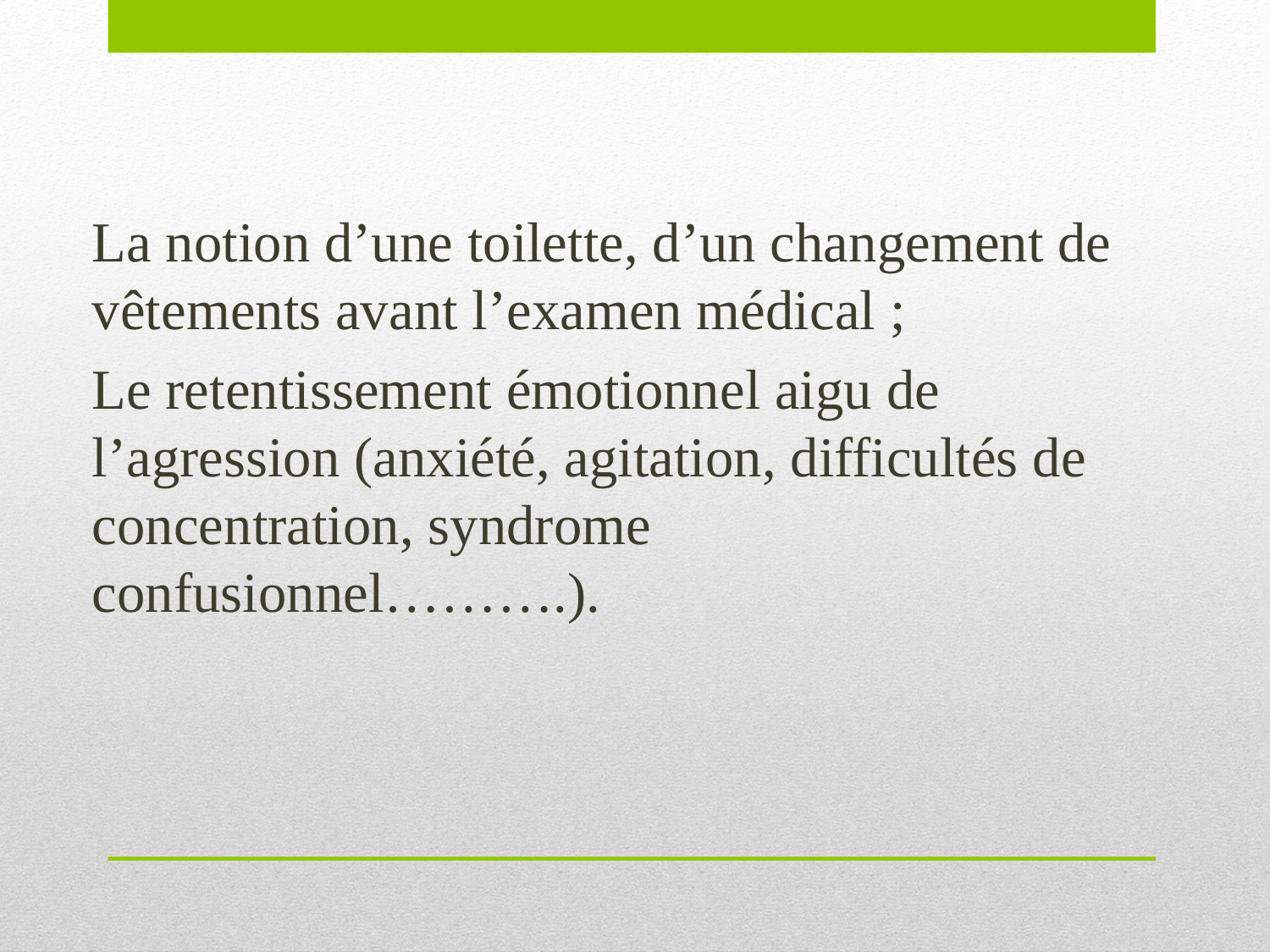

La notion d’une toilette, d’un changement de vêtements avant l’examen médical ;
Le retentissement émotionnel aigu de l’agression (anxiété, agitation, difficultés de concentration, syndrome confusionnel……….).